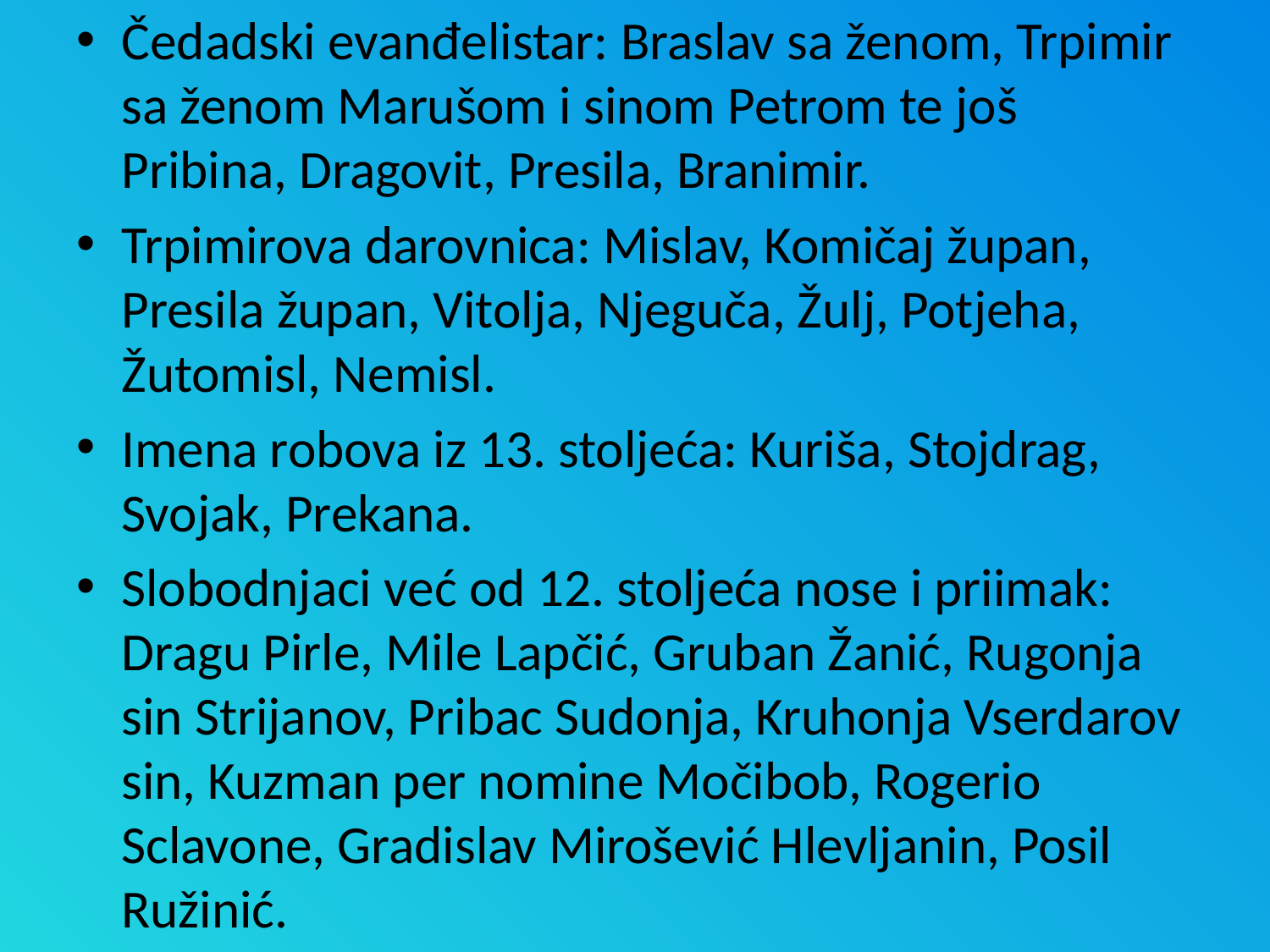

Čedadski evanđelistar: Braslav sa ženom, Trpimir sa ženom Marušom i sinom Petrom te još Pribina, Dragovit, Presila, Branimir.
Trpimirova darovnica: Mislav, Komičaj župan, Presila župan, Vitolja, Njeguča, Žulj, Potjeha, Žutomisl, Nemisl.
Imena robova iz 13. stoljeća: Kuriša, Stojdrag, Svojak, Prekana.
Slobodnjaci već od 12. stoljeća nose i priimak: Dragu Pirle, Mile Lapčić, Gruban Žanić, Rugonja sin Strijanov, Pribac Sudonja, Kruhonja Vserdarov sin, Kuzman per nomine Močibob, Rogerio Sclavone, Gradislav Mirošević Hlevljanin, Posil Ružinić.